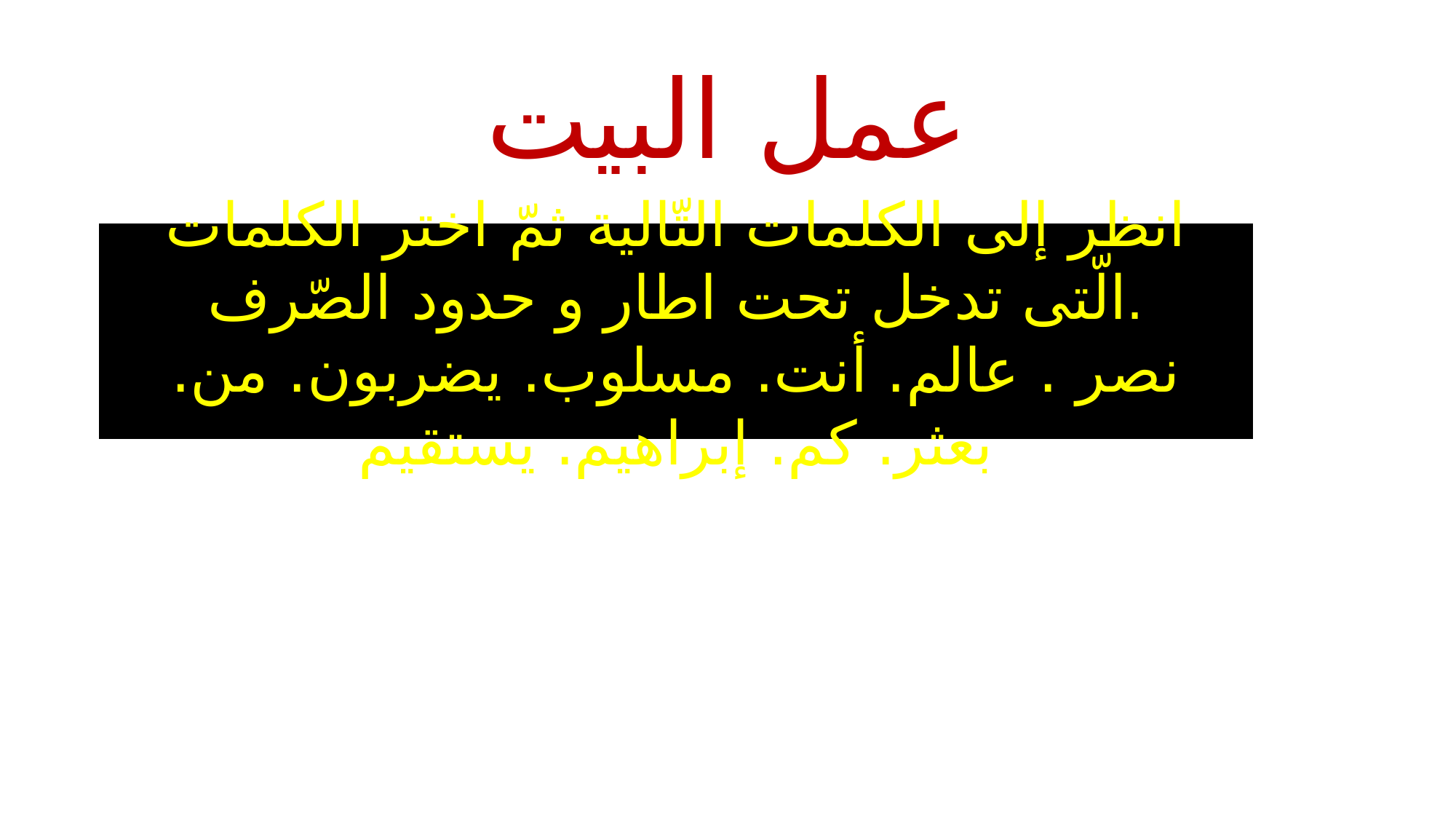

# عمل البيت

انظر إلى الكلمات التّالية ثمّ اختر الكلمات الّتى تدخل تحت اطار و حدود الصّرف.
نصر . عالم. أنت. مسلوب. يضربون. من. بعثر. كم. إبراهيم. يستقيم